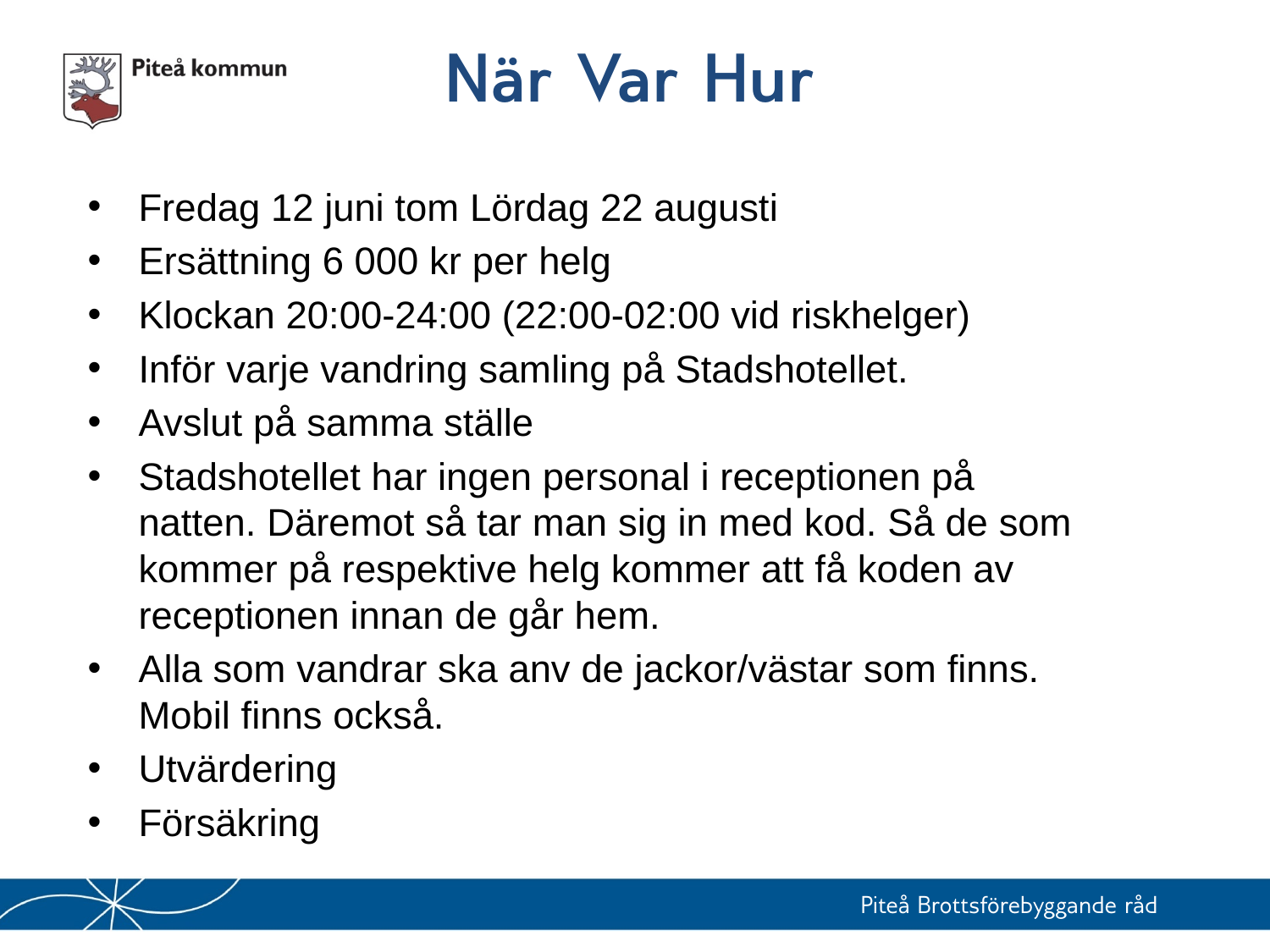

# När Var Hur
Fredag 12 juni tom Lördag 22 augusti
Ersättning 6 000 kr per helg
Klockan 20:00-24:00 (22:00-02:00 vid riskhelger)
Inför varje vandring samling på Stadshotellet.
Avslut på samma ställe
Stadshotellet har ingen personal i receptionen på natten. Däremot så tar man sig in med kod. Så de som kommer på respektive helg kommer att få koden av receptionen innan de går hem.
Alla som vandrar ska anv de jackor/västar som finns. Mobil finns också.
Utvärdering
Försäkring

Piteå Brottsförebyggande råd